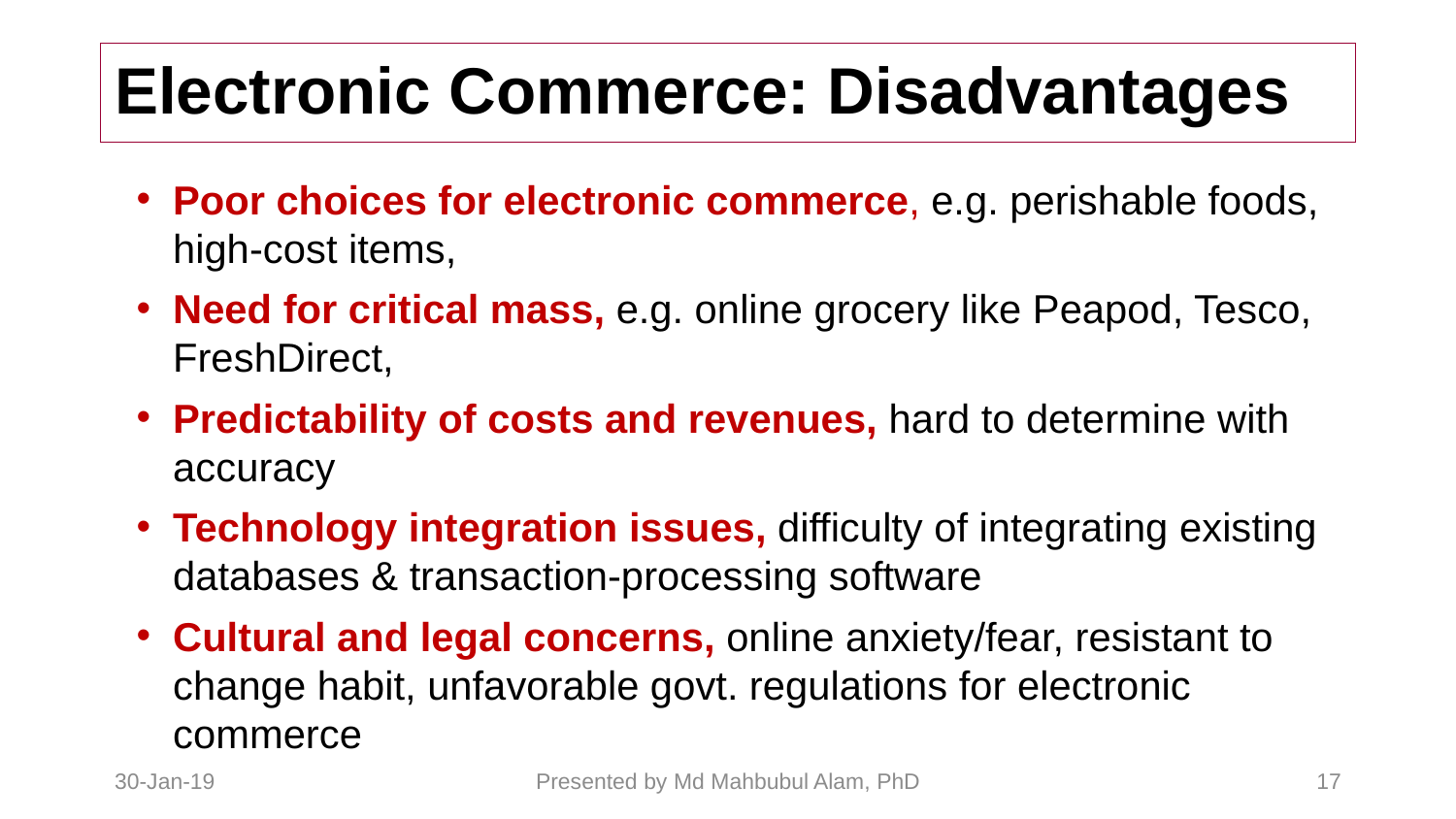

# Electronic Commerce: Disadvantages
Poor choices for electronic commerce, e.g. perishable foods, high-cost items,
Need for critical mass, e.g. online grocery like Peapod, Tesco, FreshDirect,
Predictability of costs and revenues, hard to determine with accuracy
Technology integration issues, difficulty of integrating existing databases & transaction-processing software
Cultural and legal concerns, online anxiety/fear, resistant to change habit, unfavorable govt. regulations for electronic commerce

30-Jan-19
Presented by Md Mahbubul Alam, PhD
17